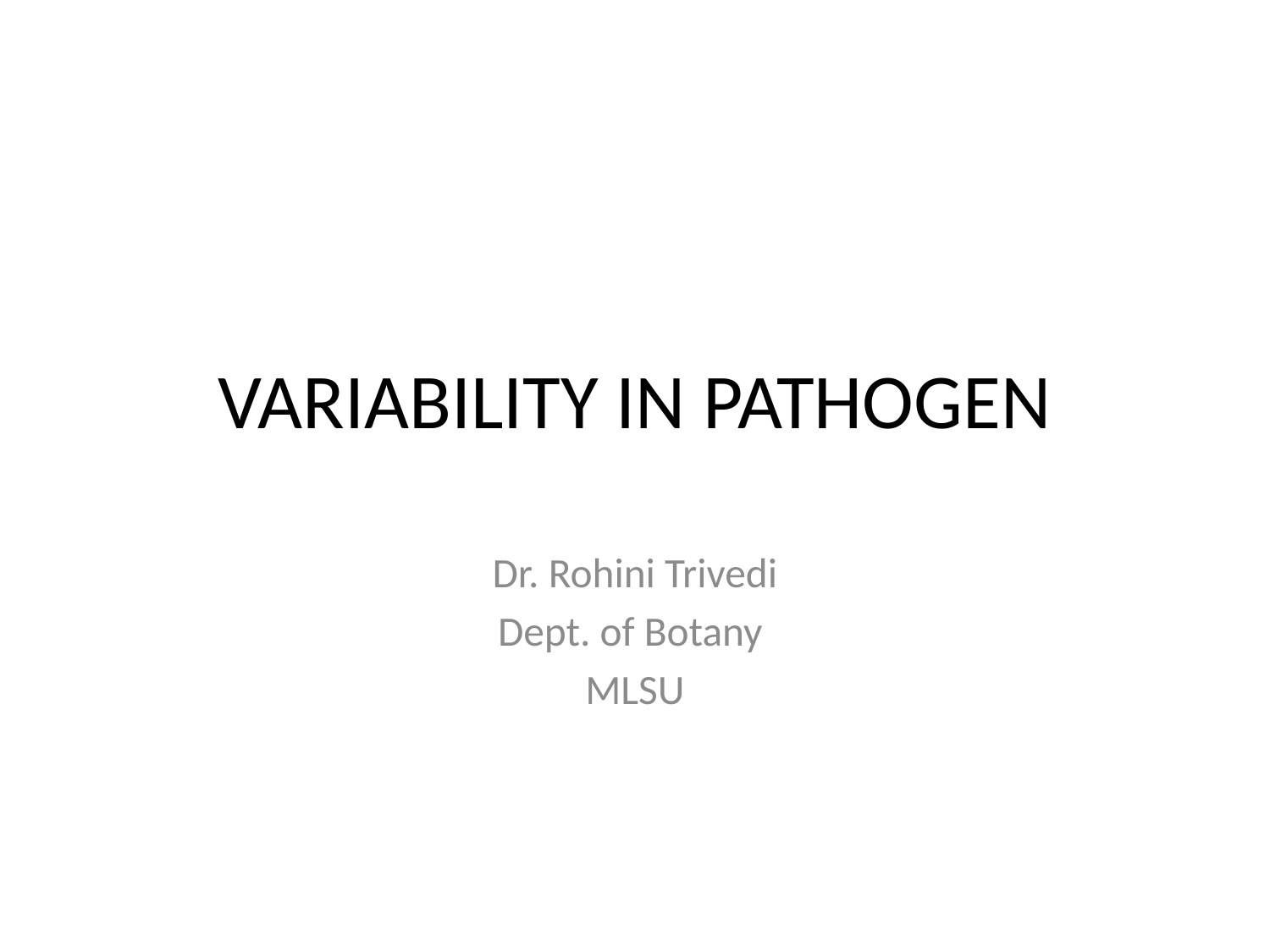

# VARIABILITY IN PATHOGEN
Dr. Rohini Trivedi
Dept. of Botany
MLSU